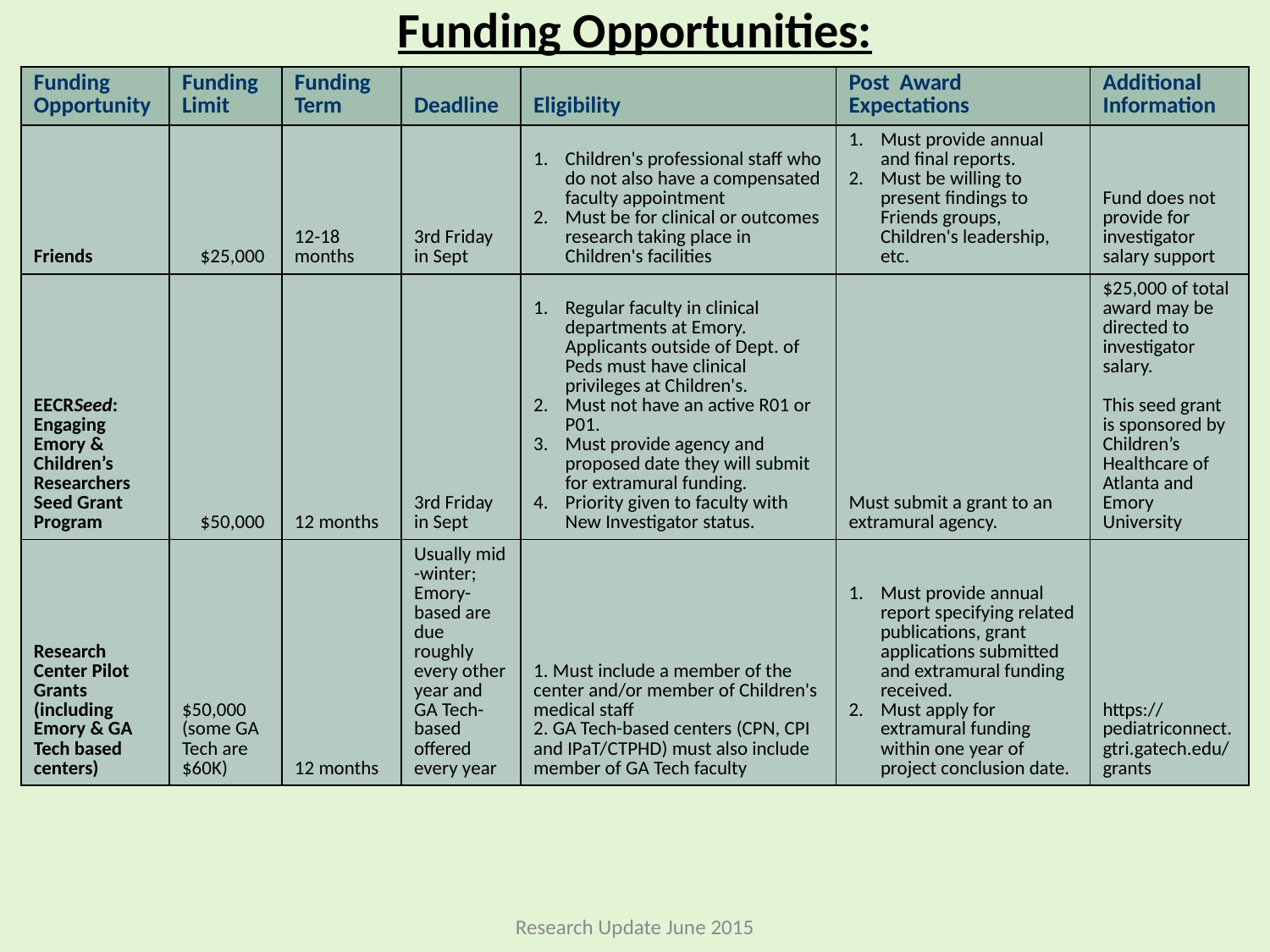

Funding Opportunities:
| Funding Opportunity | Funding Limit | Funding Term | Deadline | Eligibility | Post Award Expectations | Additional Information |
| --- | --- | --- | --- | --- | --- | --- |
| Friends | $25,000 | 12-18 months | 3rd Friday in Sept | Children's professional staff who do not also have a compensated faculty appointment Must be for clinical or outcomes research taking place in Children's facilities | Must provide annual and final reports. Must be willing to present findings to Friends groups, Children's leadership, etc. | Fund does not provide for investigator salary support |
| EECRSeed: Engaging Emory & Children’s Researchers Seed Grant Program | $50,000 | 12 months | 3rd Friday in Sept | Regular faculty in clinical departments at Emory. Applicants outside of Dept. of Peds must have clinical privileges at Children's. Must not have an active R01 or P01. Must provide agency and proposed date they will submit for extramural funding. Priority given to faculty with New Investigator status. | Must submit a grant to an extramural agency. | $25,000 of total award may be directed to investigator salary. This seed grant is sponsored by Children’s Healthcare of Atlanta and Emory University |
| Research Center Pilot Grants (including Emory & GA Tech based centers) | $50,000 (some GA Tech are $60K) | 12 months | Usually mid -winter; Emory-based are due roughly every other year and GA Tech-based offered every year | 1. Must include a member of the center and/or member of Children's medical staff 2. GA Tech-based centers (CPN, CPI and IPaT/CTPHD) must also include member of GA Tech faculty | Must provide annual report specifying related publications, grant applications submitted and extramural funding received. Must apply for extramural funding within one year of project conclusion date. | https://pediatriconnect.gtri.gatech.edu/grants |
Research Update June 2015